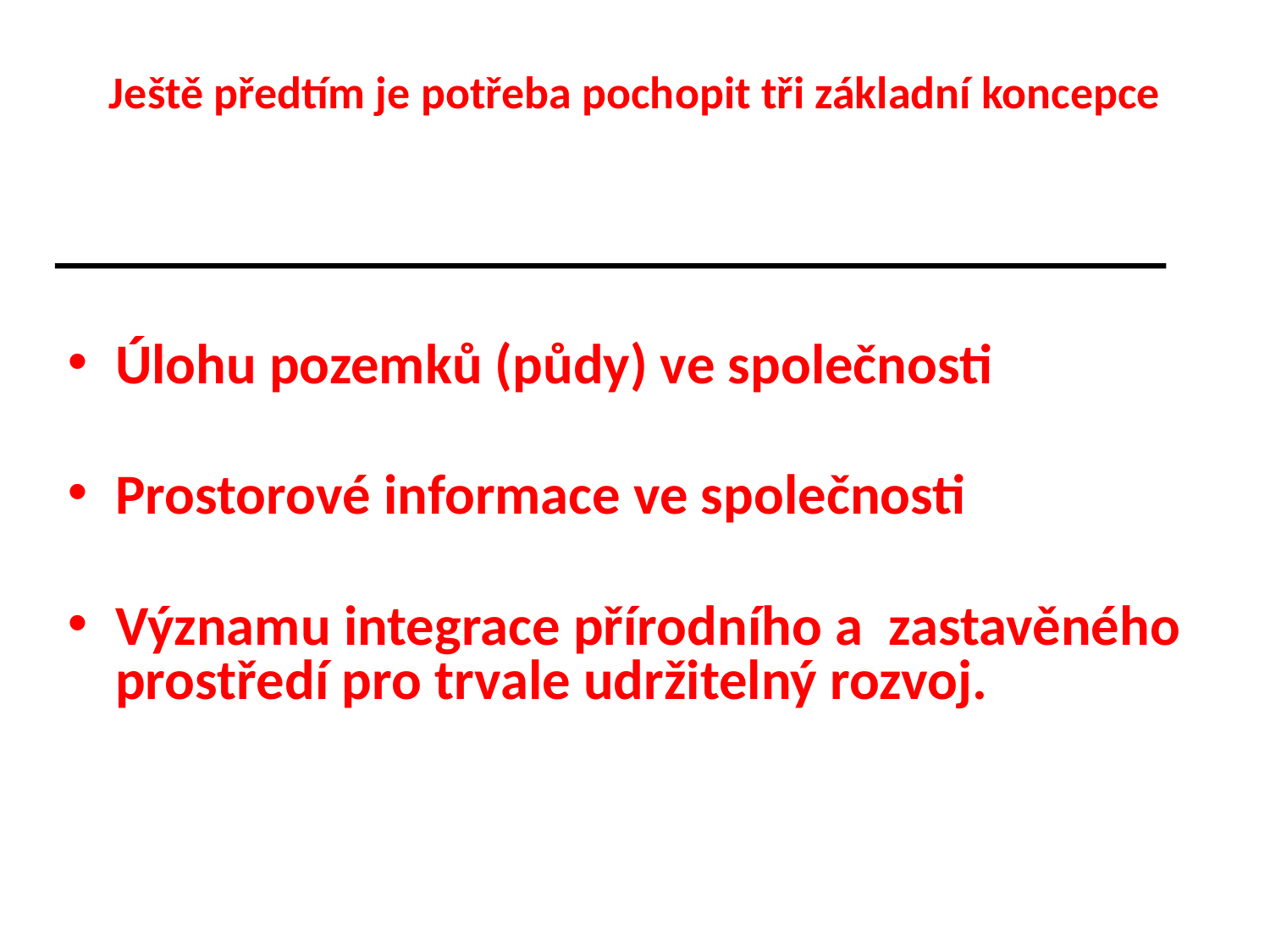

# Ještě předtím je potřeba pochopit tři základní koncepce

Úlohu pozemků (půdy) ve společnosti

Prostorové informace ve společnosti

Významu integrace přírodního a  zastavěného prostředí pro trvale udržitelný rozvoj.